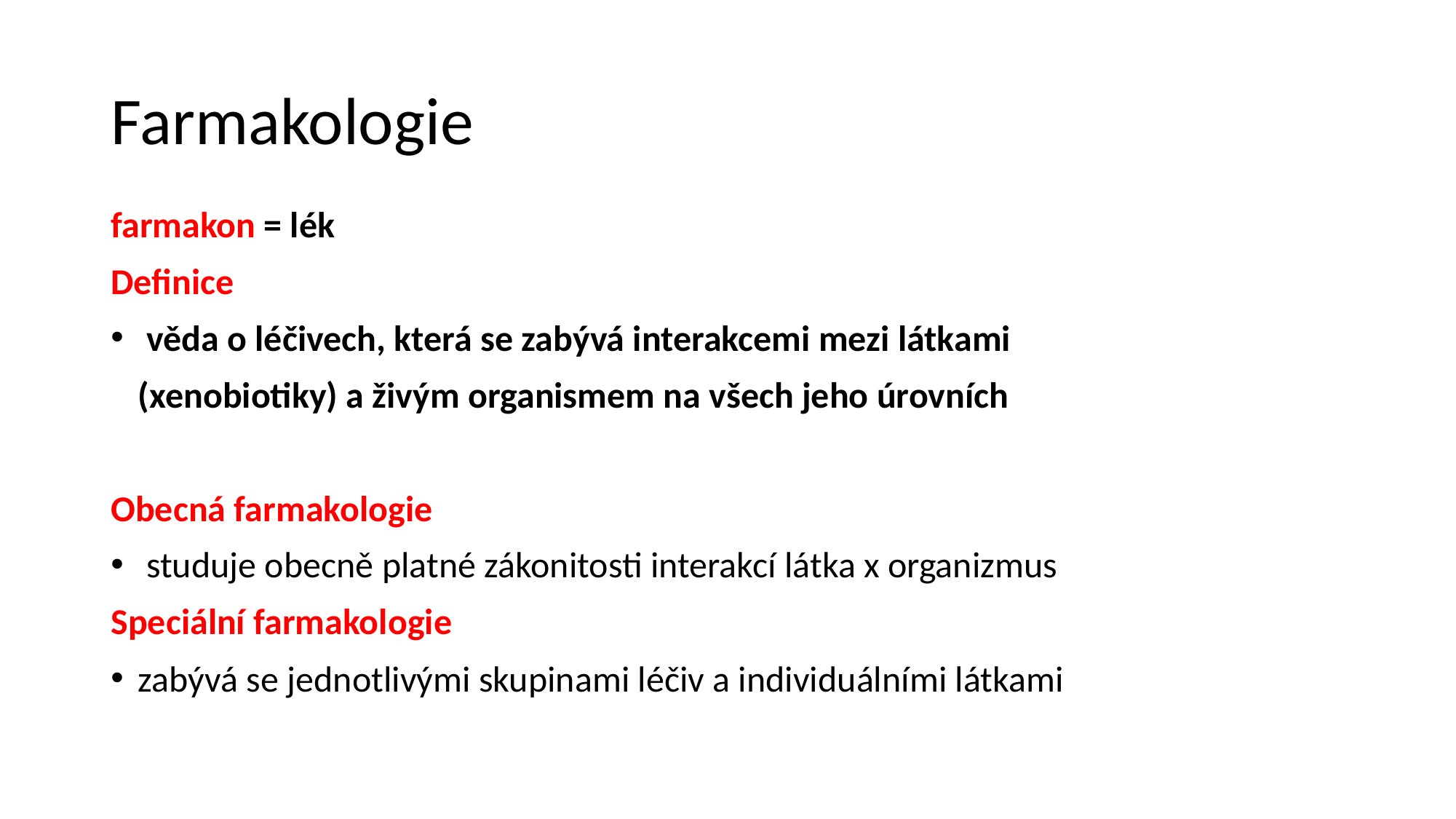

# Farmakologie
farmakon = lék
Definice
 věda o léčivech, která se zabývá interakcemi mezi látkami (xenobiotiky) a živým organismem na všech jeho úrovních

Obecná farmakologie
 studuje obecně platné zákonitosti interakcí látka x organizmus
Speciální farmakologie
zabývá se jednotlivými skupinami léčiv a individuálními látkami